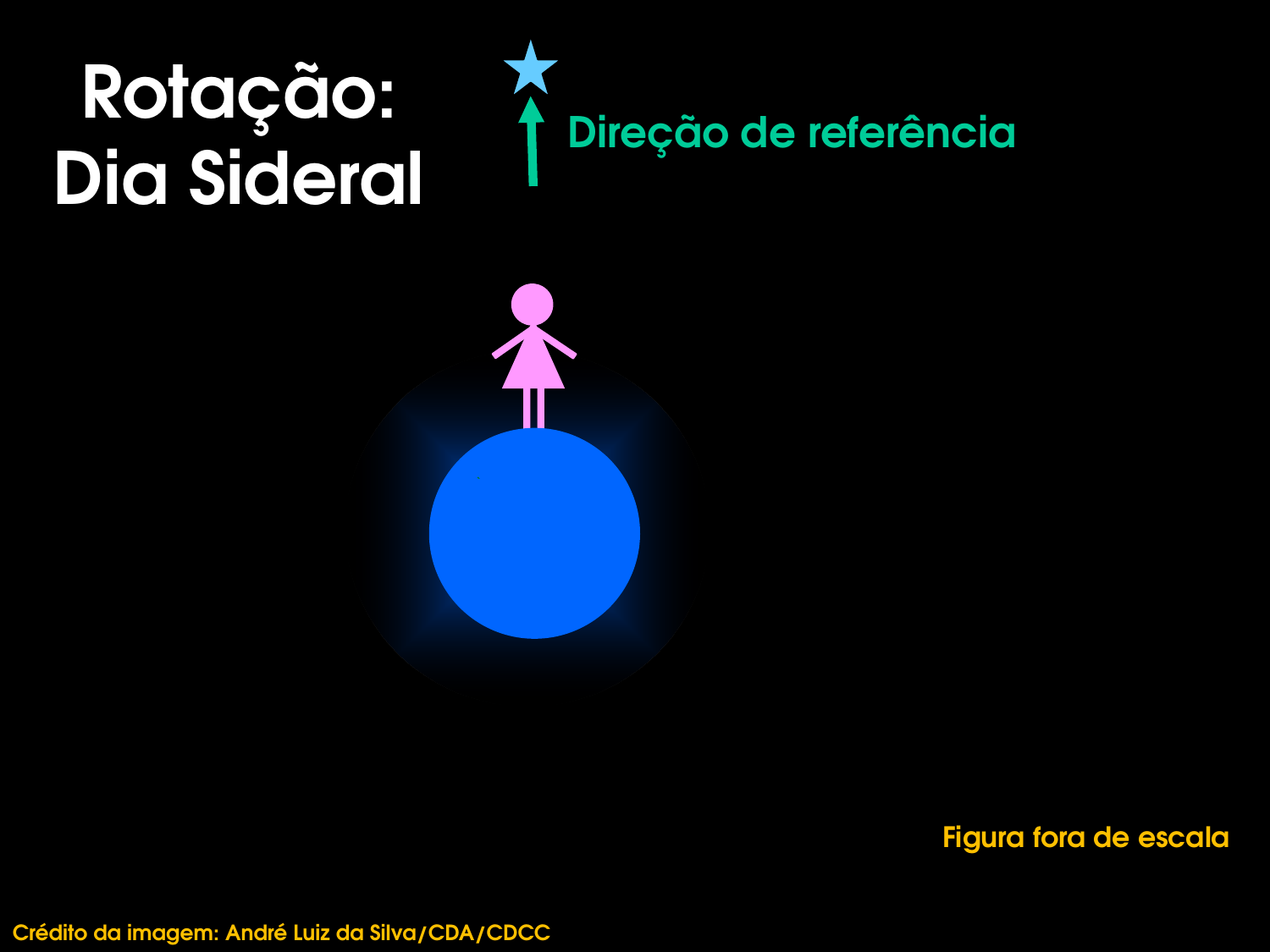

# Rotação: Dia Sideral
Direção de referência

Figura fora de escala
Crédito da imagem: André Luiz da Silva/CDA/CDCC